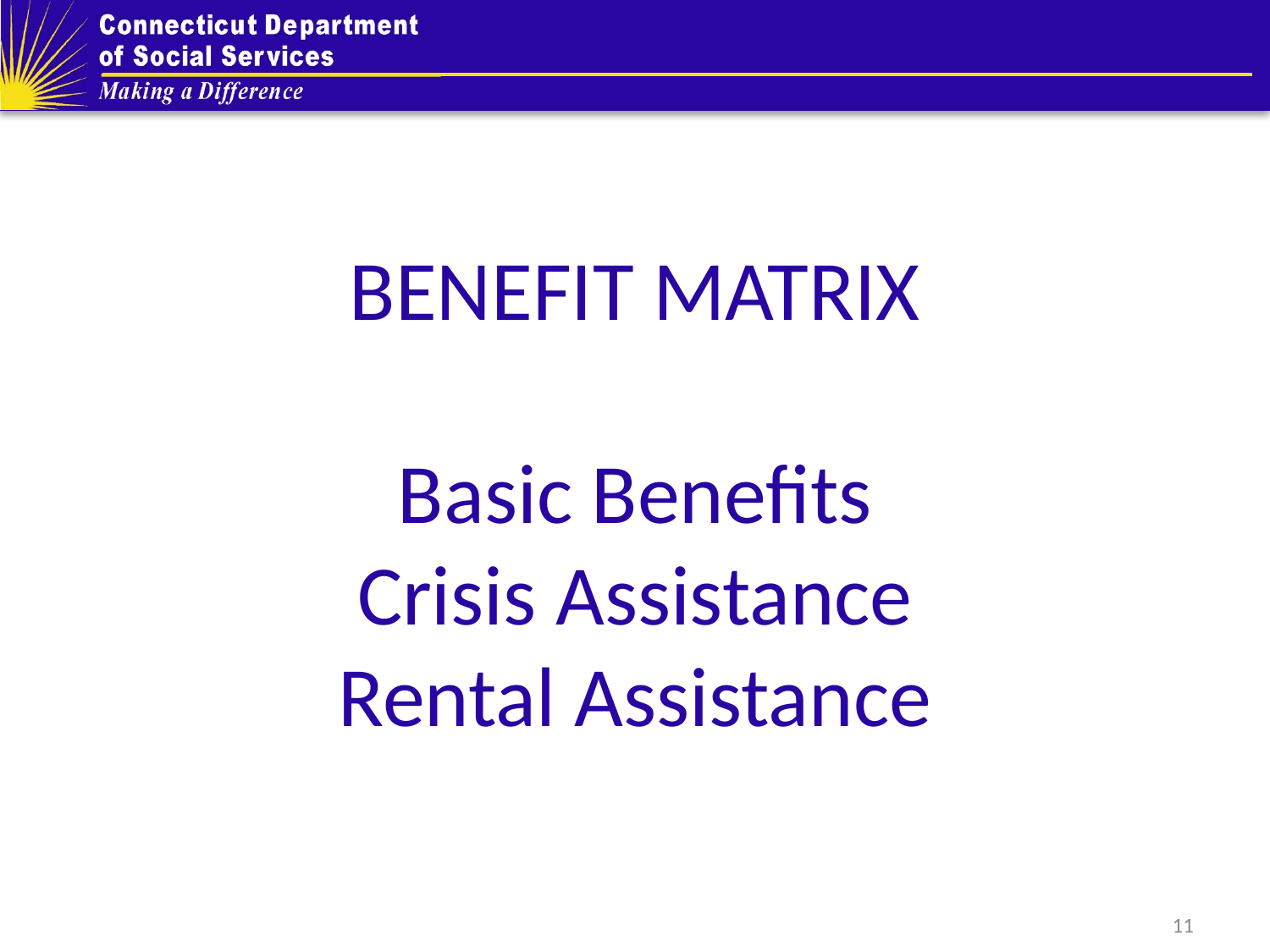

# BENEFIT MATRIX Basic Benefits Crisis Assistance Rental Assistance
11